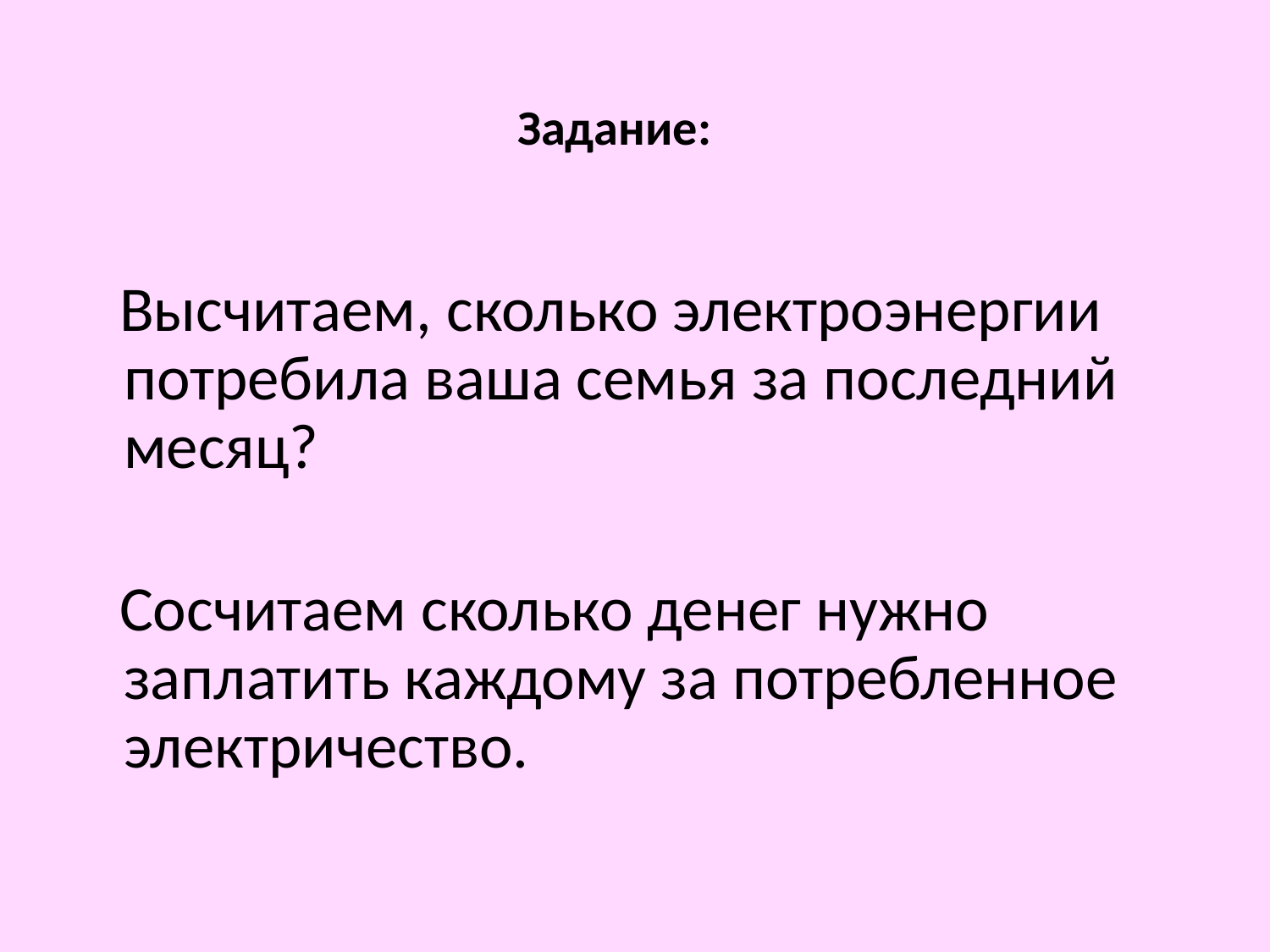

Задание:

   Высчитаем, сколько электроэнергии     потребила ваша семья за последний    месяц?

   Сосчитаем сколько денег нужно заплатить каждому за потребленное электричество.